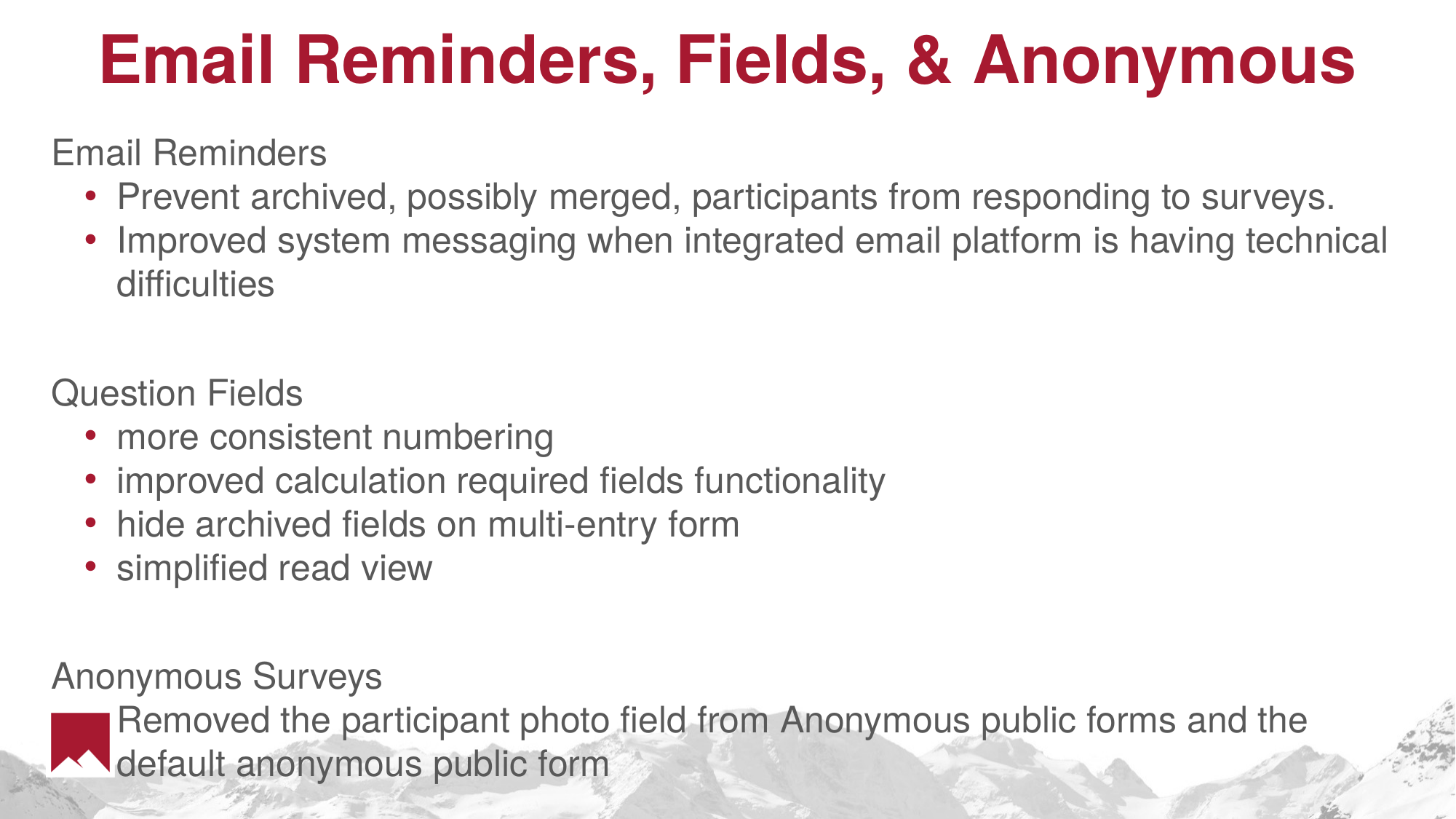

# Email Reminders, Fields, & Anonymous
Email Reminders
Prevent archived, possibly merged, participants from responding to surveys.
Improved system messaging when integrated email platform is having technical difficulties

Question Fields
more consistent numbering
improved calculation required fields functionality
hide archived fields on multi-entry form
simplified read view

Anonymous Surveys
Removed the participant photo field from Anonymous public forms and the default anonymous public form